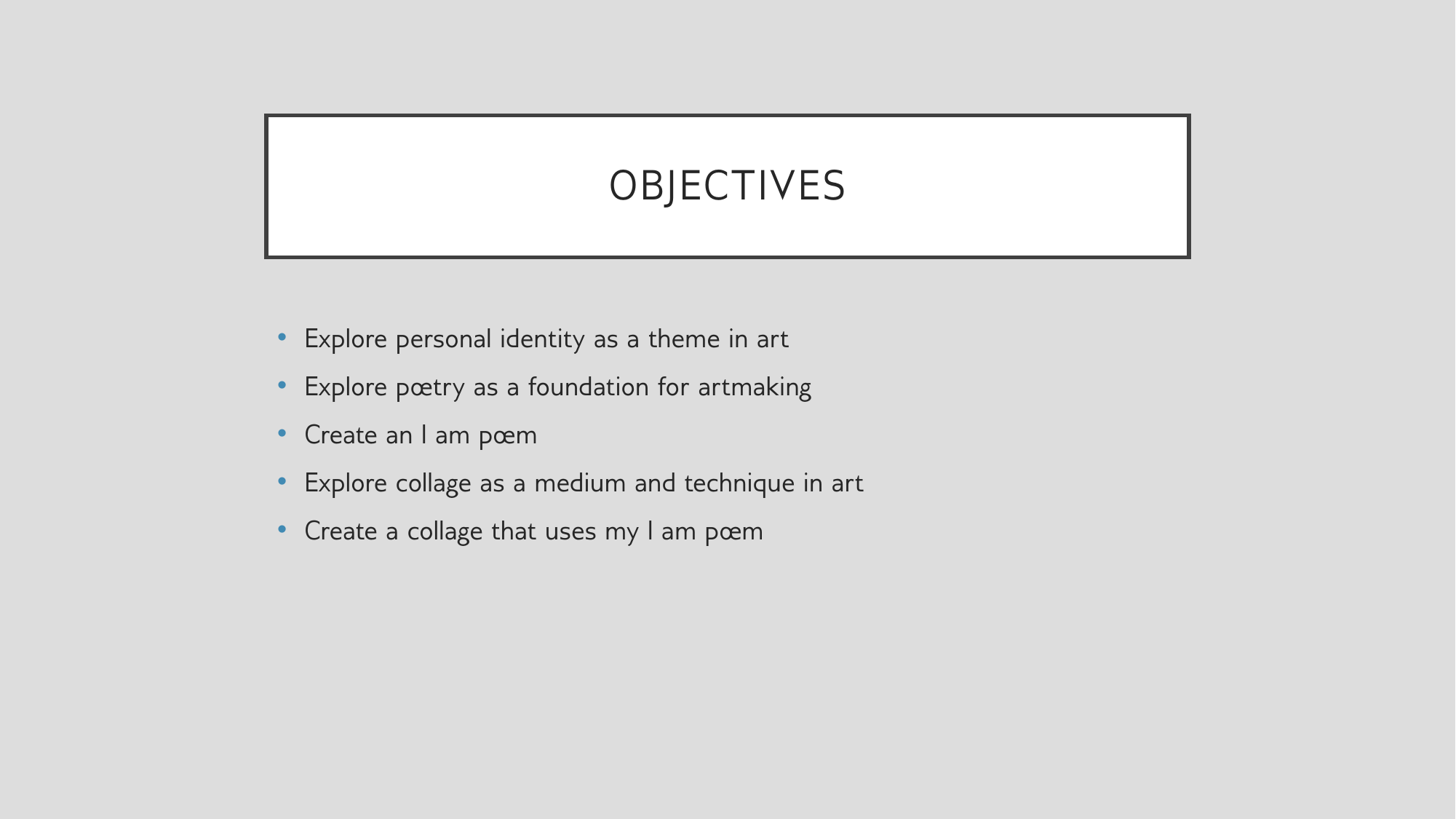

# objectives
Explore personal identity as a theme in art
Explore poetry as a foundation for artmaking
Create an I am poem
Explore collage as a medium and technique in art
Create a collage that uses my I am poem